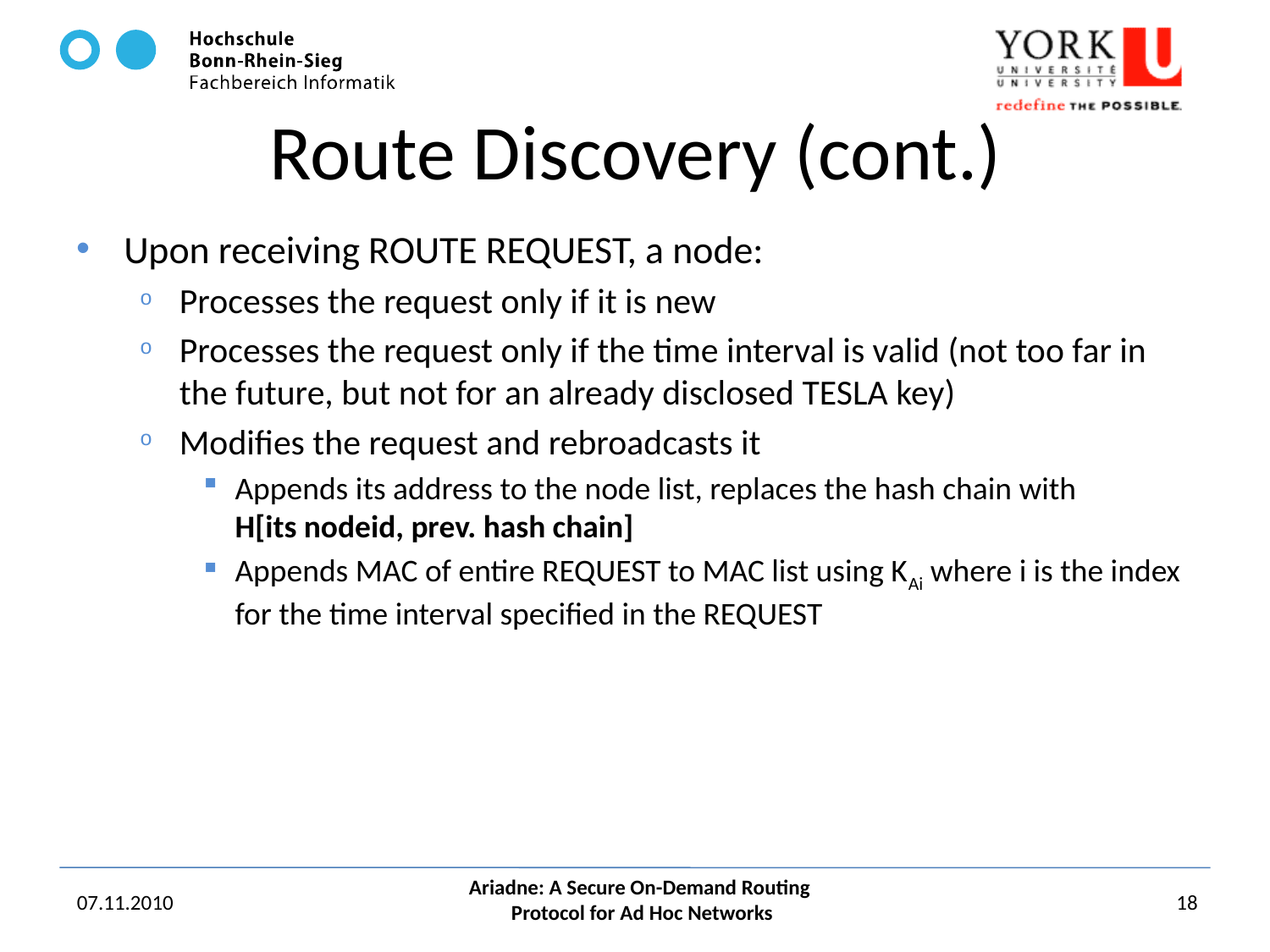

# Route Discovery (cont.)
Upon receiving ROUTE REQUEST, a node:
Processes the request only if it is new
Processes the request only if the time interval is valid (not too far in the future, but not for an already disclosed TESLA key)
Modifies the request and rebroadcasts it
Appends its address to the node list, replaces the hash chain with	       H[its nodeid, prev. hash chain]
Appends MAC of entire REQUEST to MAC list using KAi where i is the index for the time interval specified in the REQUEST